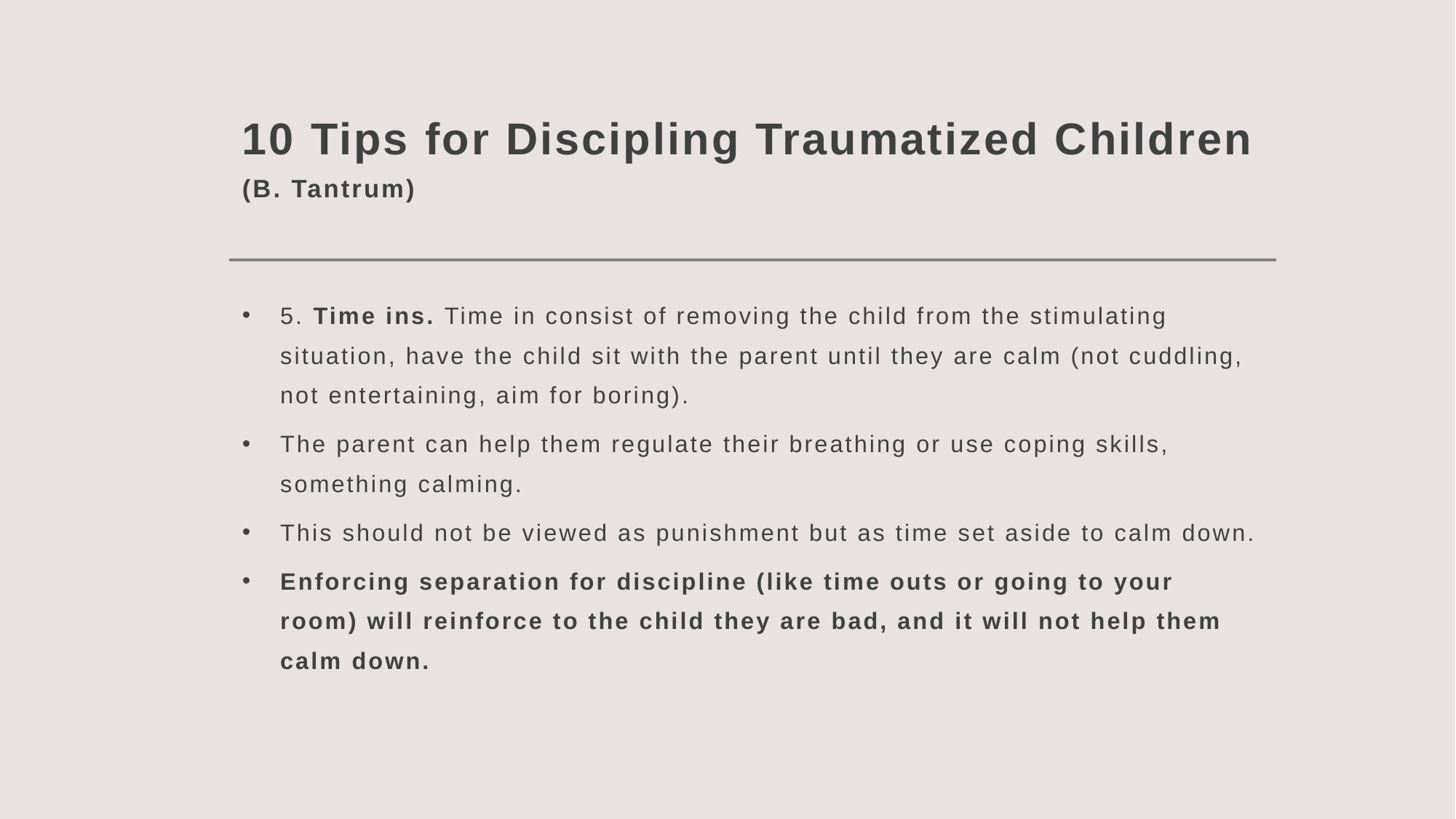

# 10 Tips for Discipling Traumatized Children (B. Tantrum)
5. Time ins. Time in consist of removing the child from the stimulating situation, have the child sit with the parent until they are calm (not cuddling, not entertaining, aim for boring).
The parent can help them regulate their breathing or use coping skills, something calming.
This should not be viewed as punishment but as time set aside to calm down.
Enforcing separation for discipline (like time outs or going to your room) will reinforce to the child they are bad, and it will not help them calm down.